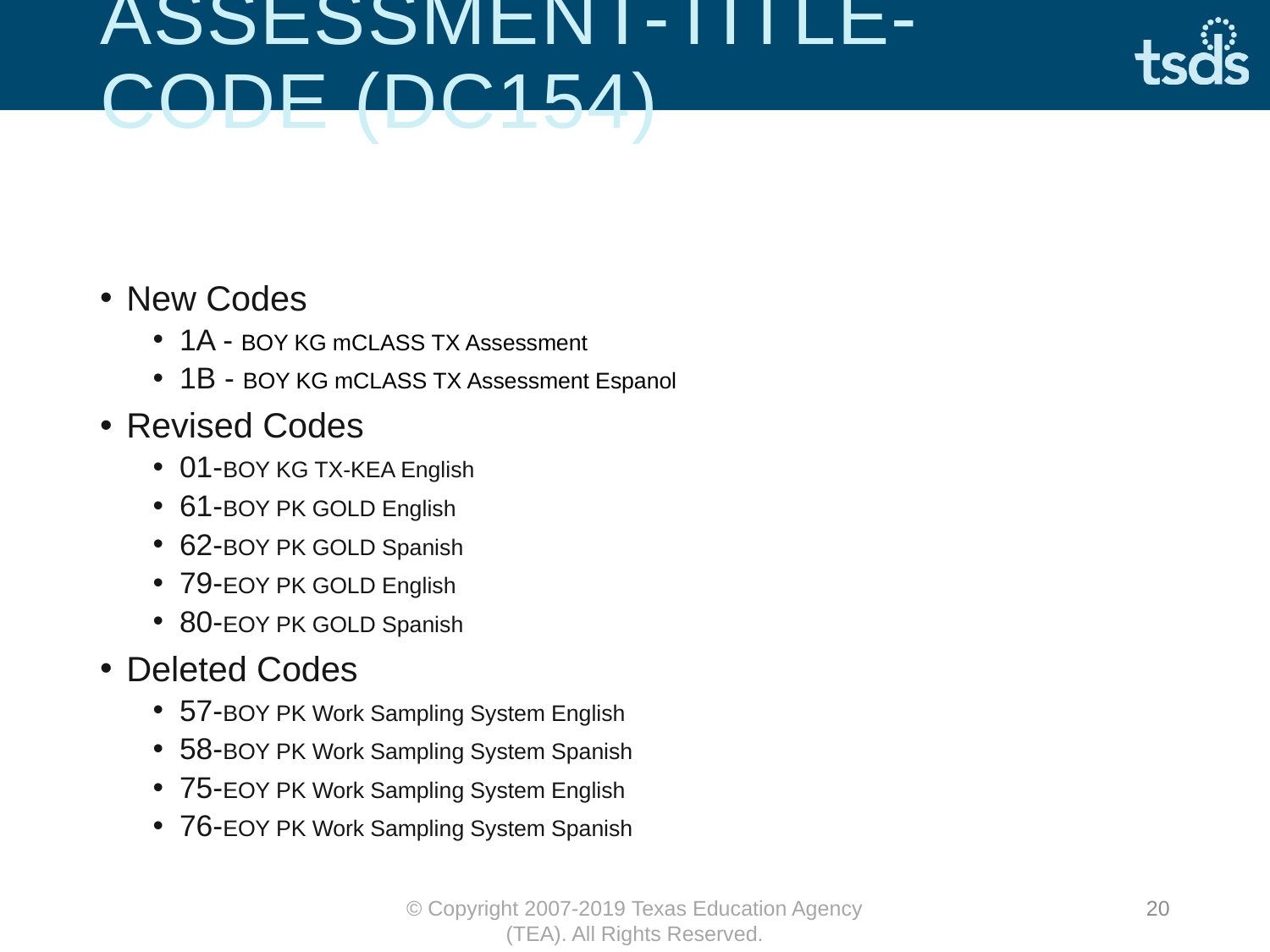

# Assessment-title-code (dc154)

New Codes
1A - BOY KG mCLASS TX Assessment
1B - BOY KG mCLASS TX Assessment Espanol
Revised Codes
01-BOY KG TX-KEA English
61-BOY PK GOLD English
62-BOY PK GOLD Spanish
79-EOY PK GOLD English
80-EOY PK GOLD Spanish
Deleted Codes
57-BOY PK Work Sampling System English
58-BOY PK Work Sampling System Spanish
75-EOY PK Work Sampling System English
76-EOY PK Work Sampling System Spanish
20